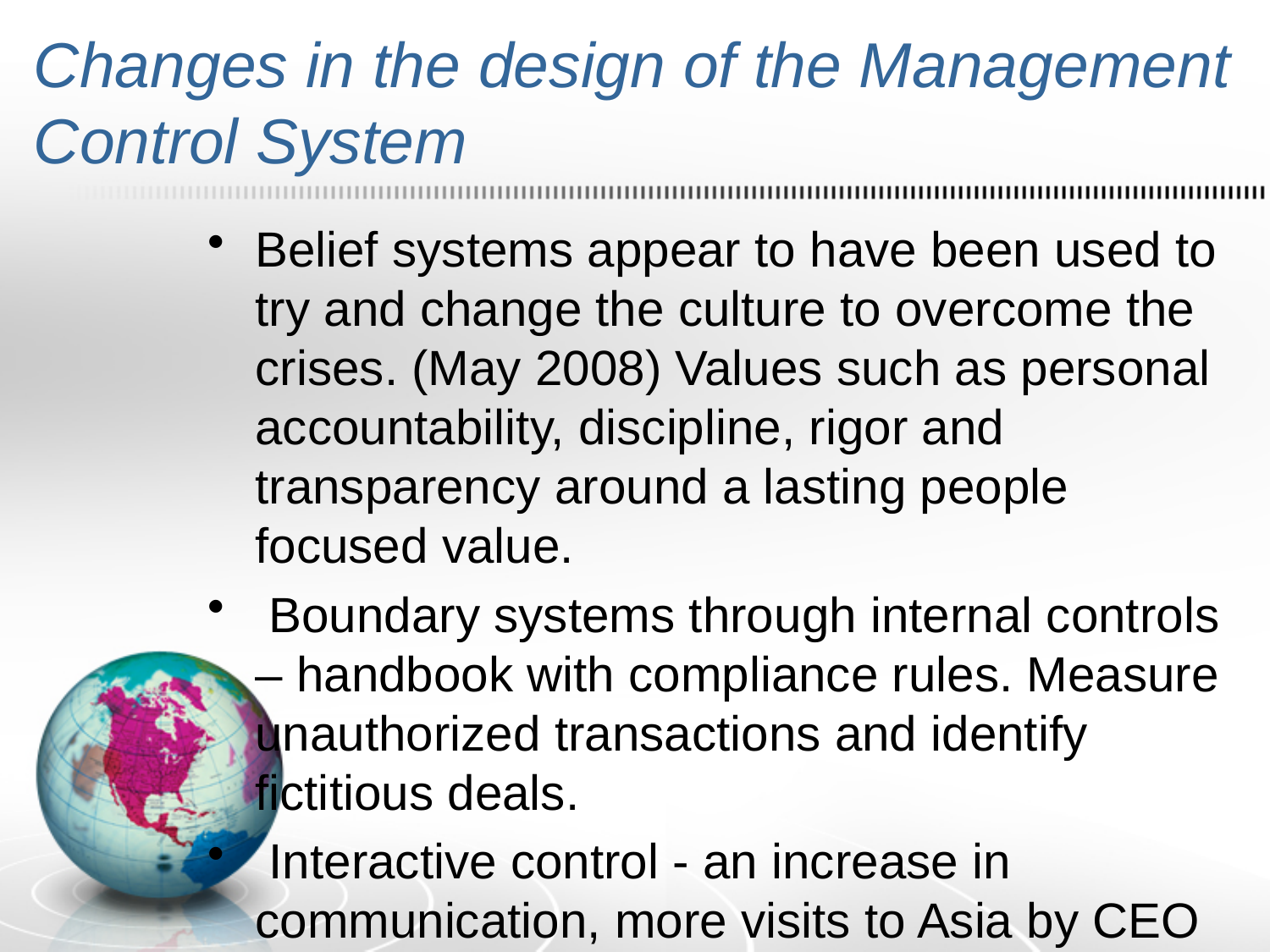

# Changes in the design of the Management Control System
Belief systems appear to have been used to try and change the culture to overcome the crises. (May 2008) Values such as personal accountability, discipline, rigor and transparency around a lasting people focused value.
 Boundary systems through internal controls – handbook with compliance rules. Measure unauthorized transactions and identify fictitious deals.
 Interactive control - an increase in communication, more visits to Asia by CEO